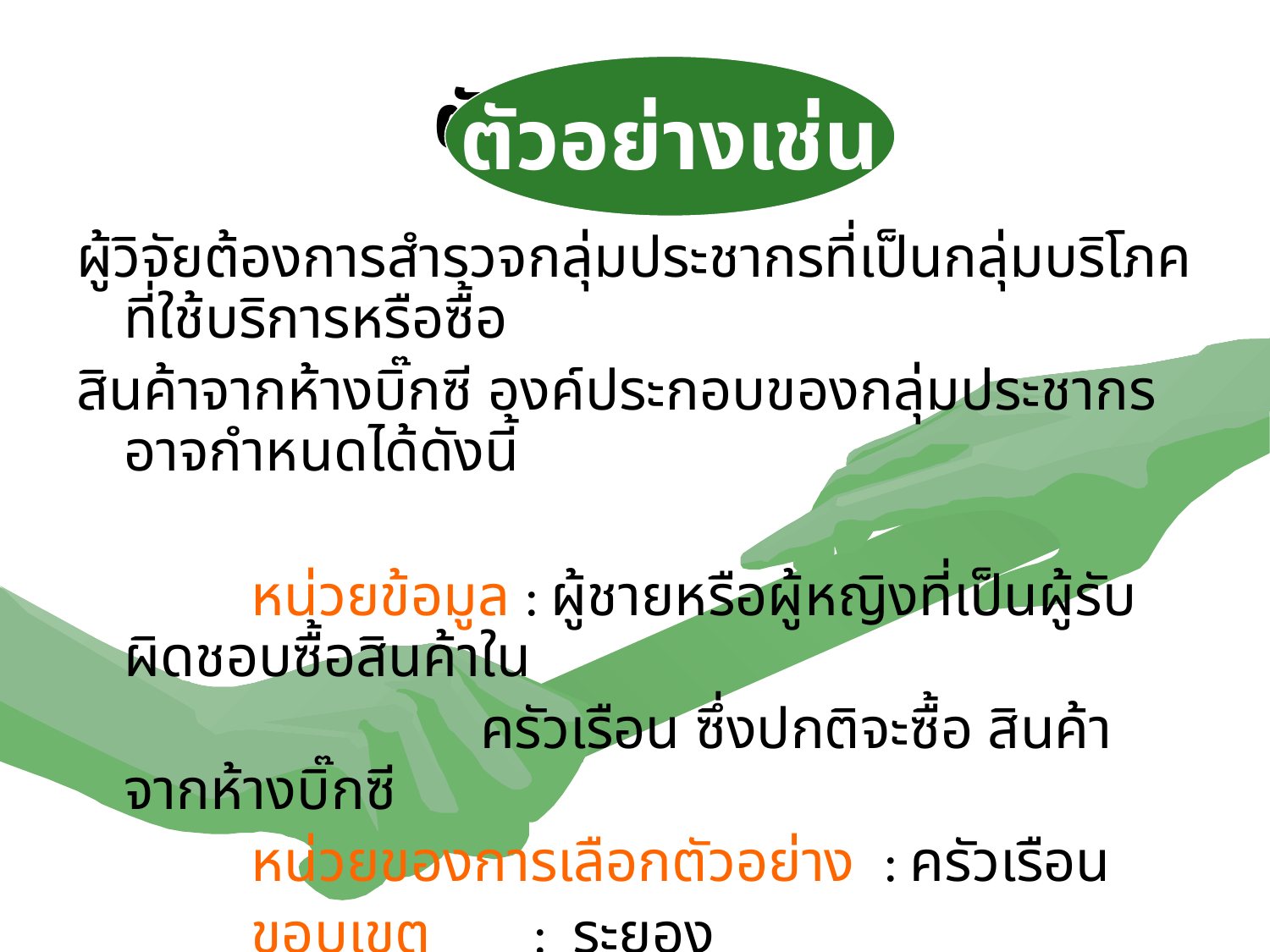

# ตัวอย่างเช่น
ตัวอย่างเช่น
ผู้วิจัยต้องการสำรวจกลุ่มประชากรที่เป็นกลุ่มบริโภคที่ใช้บริการหรือซื้อ
สินค้าจากห้างบิ๊กซี องค์ประกอบของกลุ่มประชากรอาจกำหนดได้ดังนี้

		หน่วยข้อมูล : ผู้ชายหรือผู้หญิงที่เป็นผู้รับผิดชอบซื้อสินค้าใน
			       ครัวเรือน ซึ่งปกติจะซื้อ สินค้าจากห้างบิ๊กซี
		หน่วยของการเลือกตัวอย่าง  : ครัวเรือน
		ขอบเขต	  :  ระยอง
		ระยะเวลา :  มีนาคม-เมษายน 25xx